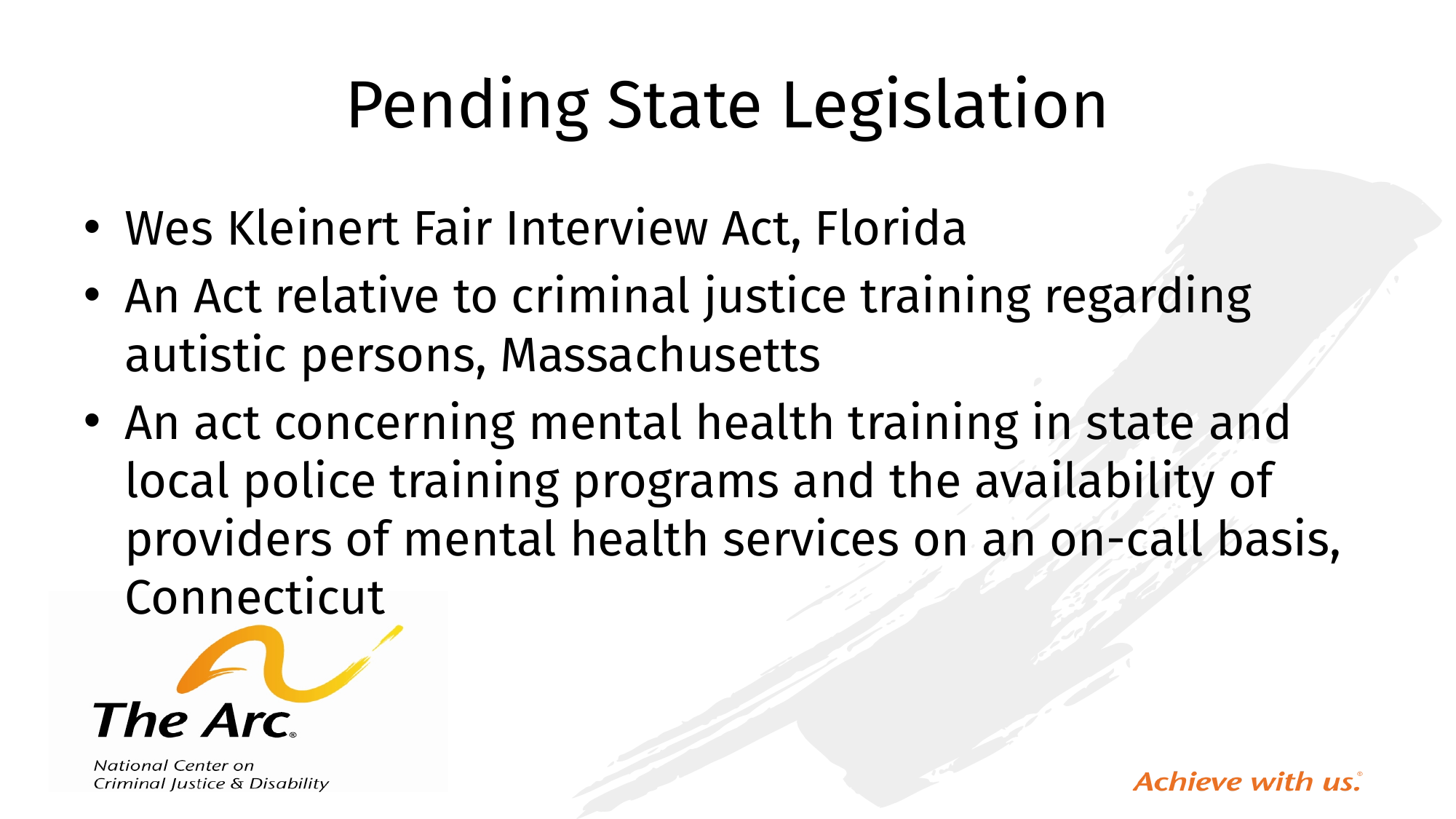

# Pending State Legislation
Wes Kleinert Fair Interview Act, Florida
An Act relative to criminal justice training regarding autistic persons, Massachusetts
An act concerning mental health training in state and local police training programs and the availability of providers of mental health services on an on-call basis, Connecticut